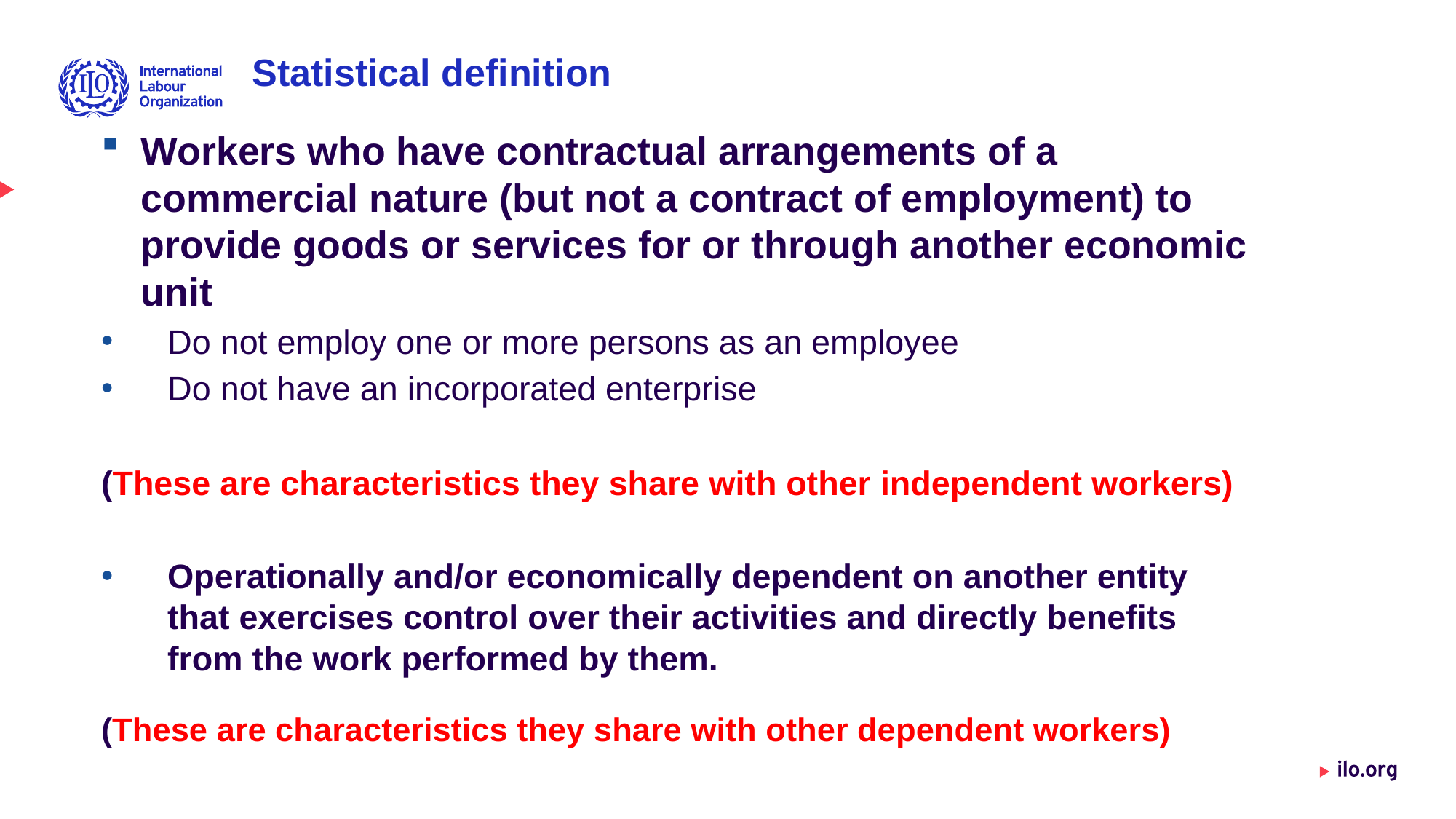

# Statistical definition
Workers who have contractual arrangements of a commercial nature (but not a contract of employment) to provide goods or services for or through another economic unit
Do not employ one or more persons as an employee
Do not have an incorporated enterprise

(These are characteristics they share with other independent workers)

Operationally and/or economically dependent on another entity that exercises control over their activities and directly benefits from the work performed by them.
(These are characteristics they share with other dependent workers)